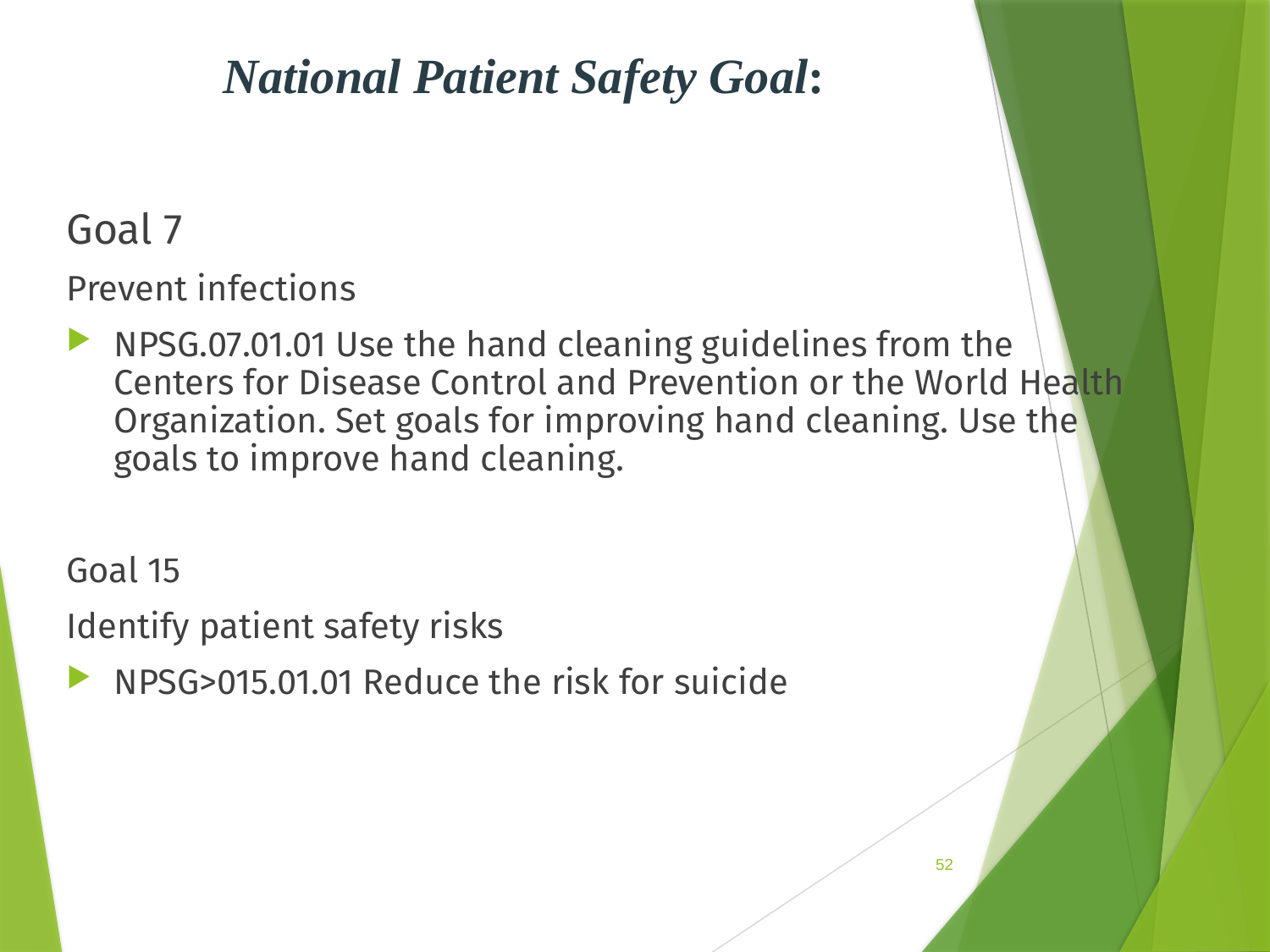

# National Patient Safety Goal:
Goal 7
Prevent infections
NPSG.07.01.01 Use the hand cleaning guidelines from the Centers for Disease Control and Prevention or the World Health Organization. Set goals for improving hand cleaning. Use the goals to improve hand cleaning.

Goal 15
Identify patient safety risks
NPSG>015.01.01 Reduce the risk for suicide
52